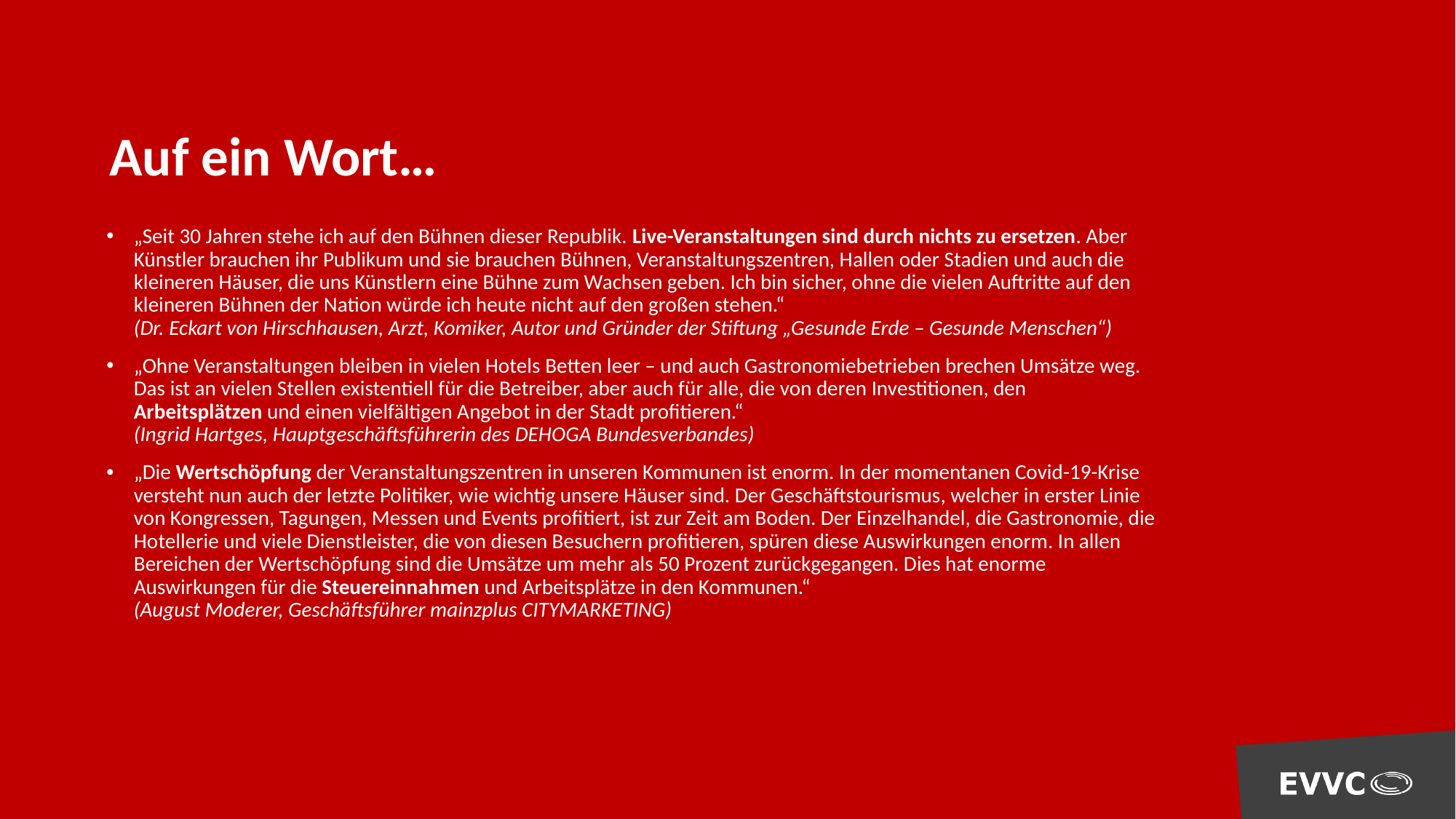

Auf ein Wort…
„Seit 30 Jahren stehe ich auf den Bühnen dieser Republik. Live-Veranstaltungen sind durch nichts zu ersetzen. Aber Künstler brauchen ihr Publikum und sie brauchen Bühnen, Veranstaltungszentren, Hallen oder Stadien und auch die kleineren Häuser, die uns Künstlern eine Bühne zum Wachsen geben. Ich bin sicher, ohne die vielen Auftritte auf den kleineren Bühnen der Nation würde ich heute nicht auf den großen stehen.“
(Dr. Eckart von Hirschhausen, Arzt, Komiker, Autor und Gründer der Stiftung „Gesunde Erde – Gesunde Menschen“)
„Ohne Veranstaltungen bleiben in vielen Hotels Betten leer – und auch Gastronomiebetrieben brechen Umsätze weg. Das ist an vielen Stellen existentiell für die Betreiber, aber auch für alle, die von deren Investitionen, den Arbeitsplätzen und einen vielfältigen Angebot in der Stadt profitieren.“
(Ingrid Hartges, Hauptgeschäftsführerin des DEHOGA Bundesverbandes)
„Die Wertschöpfung der Veranstaltungszentren in unseren Kommunen ist enorm. In der momentanen Covid-19-Krise versteht nun auch der letzte Politiker, wie wichtig unsere Häuser sind. Der Geschäftstourismus, welcher in erster Linie von Kongressen, Tagungen, Messen und Events profitiert, ist zur Zeit am Boden. Der Einzelhandel, die Gastronomie, die Hotellerie und viele Dienstleister, die von diesen Besuchern profitieren, spüren diese Auswirkungen enorm. In allen Bereichen der Wertschöpfung sind die Umsätze um mehr als 50 Prozent zurückgegangen. Dies hat enorme Auswirkungen für die Steuereinnahmen und Arbeitsplätze in den Kommunen.“
(August Moderer, Geschäftsführer mainzplus CITYMARKETING)